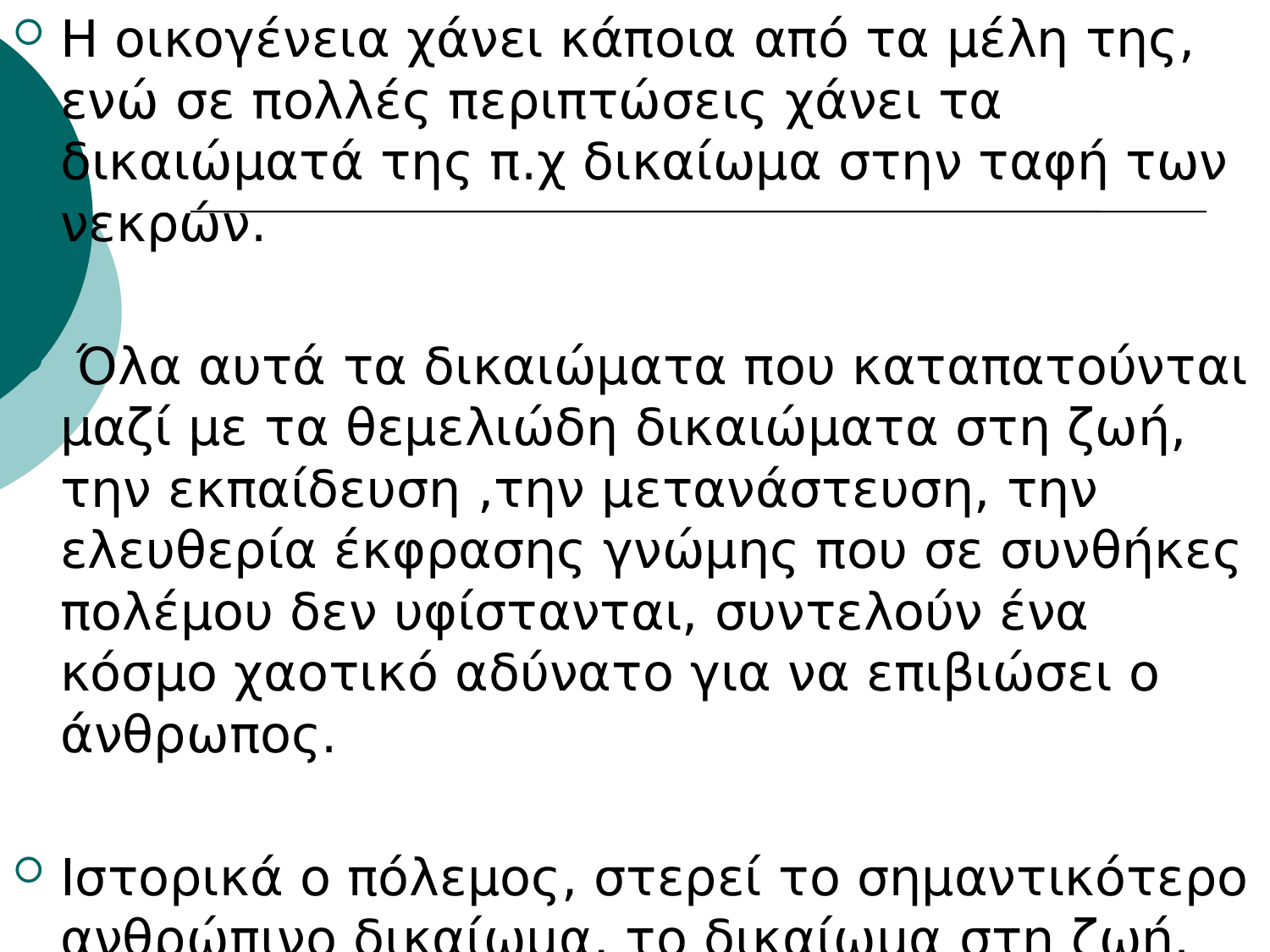

Η οικογένεια χάνει κάποια από τα μέλη της, ενώ σε πολλές περιπτώσεις χάνει τα δικαιώματά της π.χ δικαίωμα στην ταφή των νεκρών.

 Όλα αυτά τα δικαιώματα που καταπατούνται μαζί με τα θεμελιώδη δικαιώματα στη ζωή, την εκπαίδευση ,την μετανάστευση, την ελευθερία έκφρασης γνώμης που σε συνθήκες πολέμου δεν υφίστανται, συντελούν ένα κόσμο χαοτικό αδύνατο για να επιβιώσει ο άνθρωπος.

Ιστορικά ο πόλεμος, στερεί το σημαντικότερο ανθρώπινο δικαίωμα, το δικαίωμα στη ζωή.

#